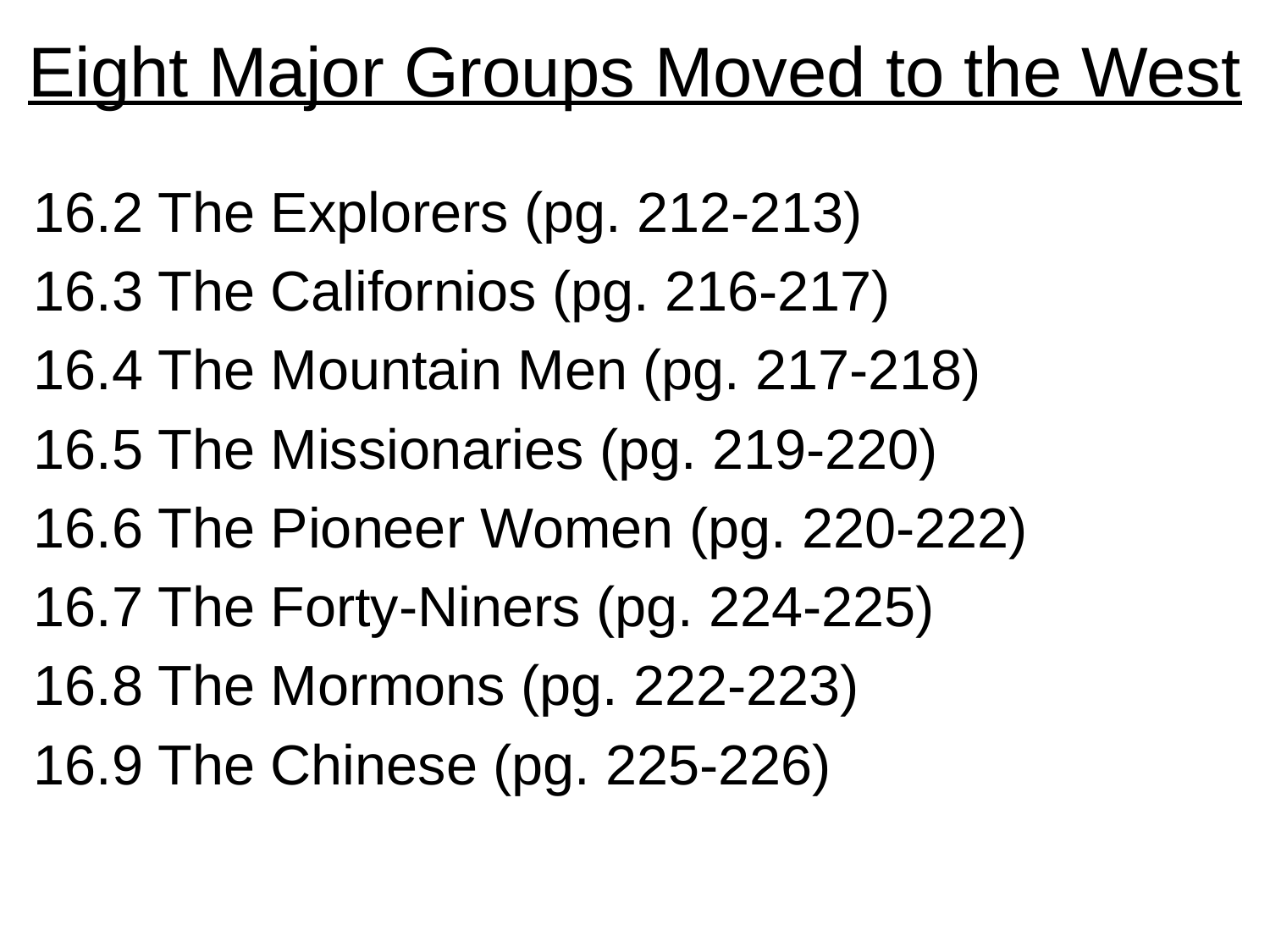

# Eight Major Groups Moved to the West
16.2 The Explorers (pg. 212-213)
16.3 The Californios (pg. 216-217)
16.4 The Mountain Men (pg. 217-218)
16.5 The Missionaries (pg. 219-220)
16.6 The Pioneer Women (pg. 220-222)
16.7 The Forty-Niners (pg. 224-225)
16.8 The Mormons (pg. 222-223)
16.9 The Chinese (pg. 225-226)